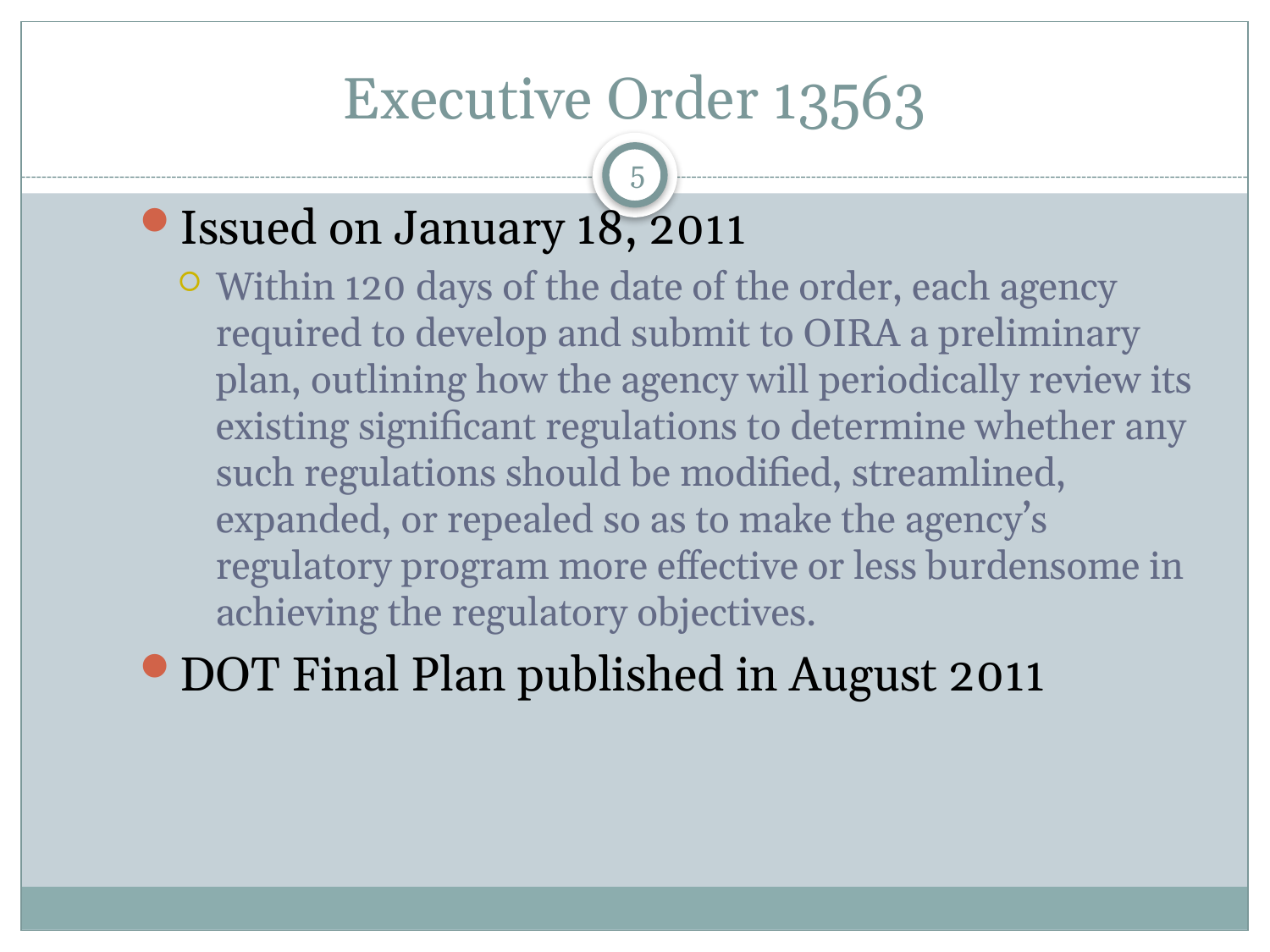

# Executive Order 13563
5
Issued on January 18, 2011
Within 120 days of the date of the order, each agency required to develop and submit to OIRA a preliminary plan, outlining how the agency will periodically review its existing significant regulations to determine whether any such regulations should be modified, streamlined, expanded, or repealed so as to make the agency’s regulatory program more effective or less burdensome in achieving the regulatory objectives.
DOT Final Plan published in August 2011